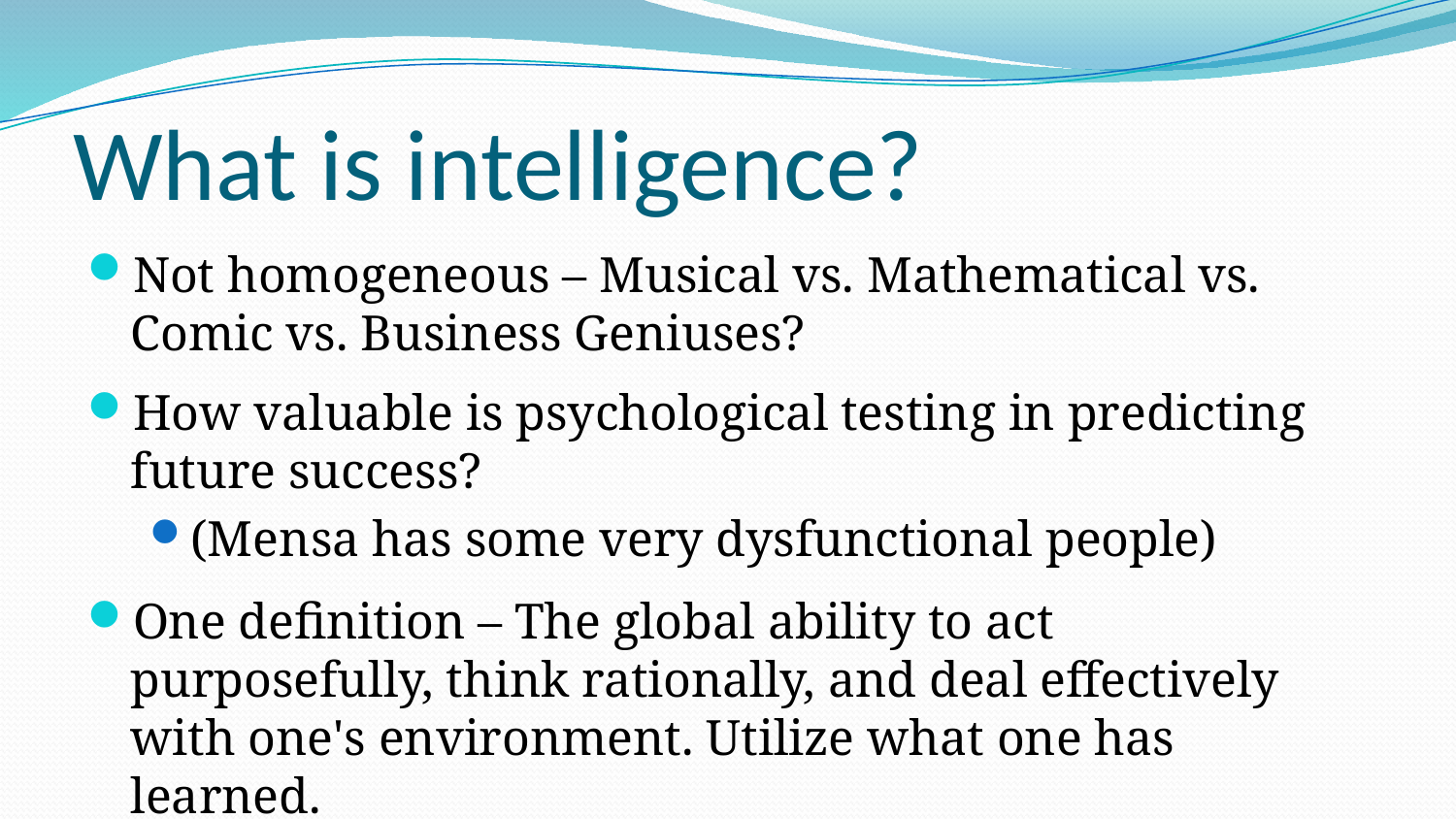

# What is intelligence?
Not homogeneous – Musical vs. Mathematical vs. Comic vs. Business Geniuses?
How valuable is psychological testing in predicting future success?
(Mensa has some very dysfunctional people)
One definition – The global ability to act purposefully, think rationally, and deal effectively with one's environment. Utilize what one has learned.